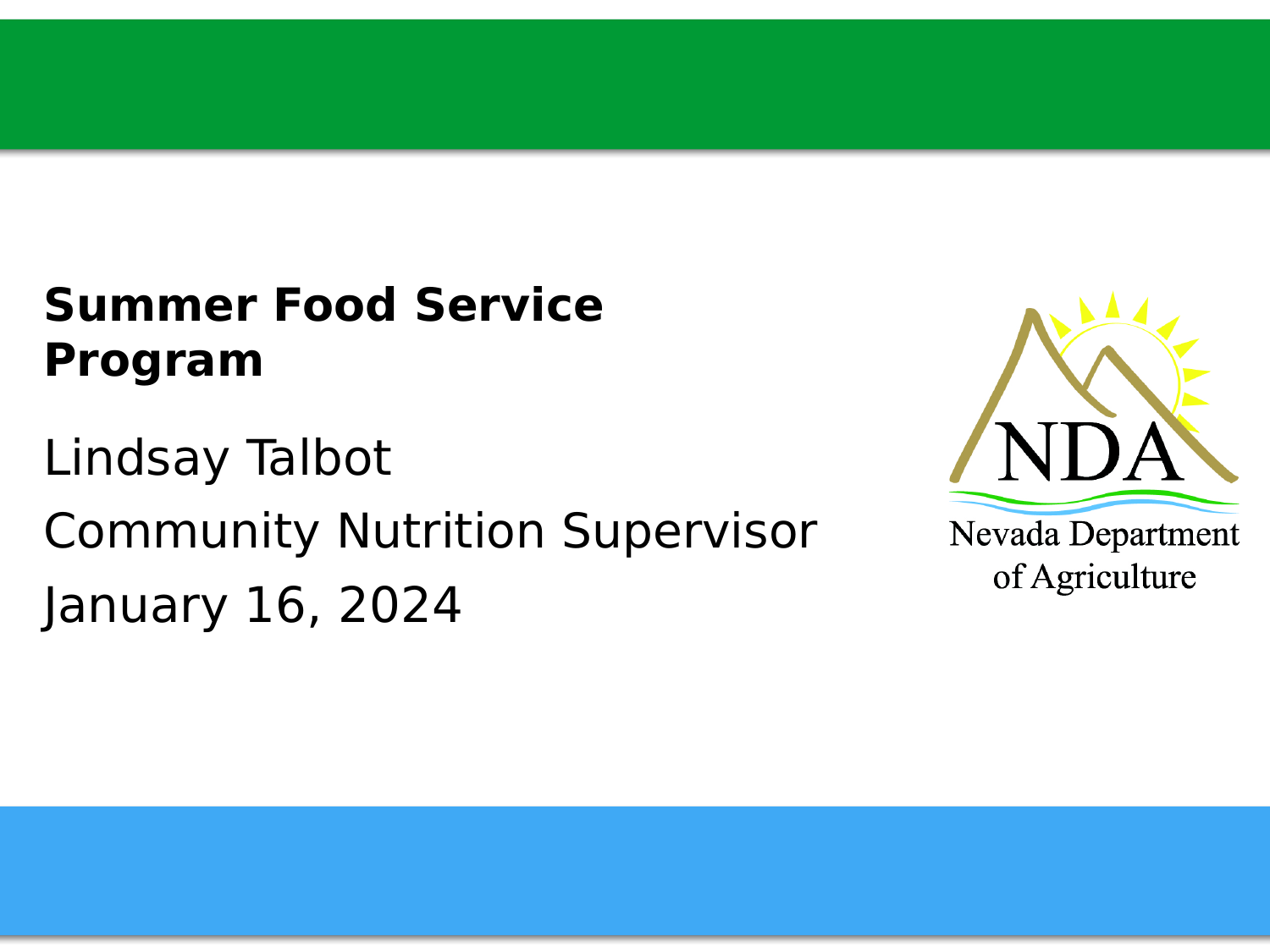

# Summer Food Service Program
Lindsay Talbot
Community Nutrition Supervisor
January 16, 2024